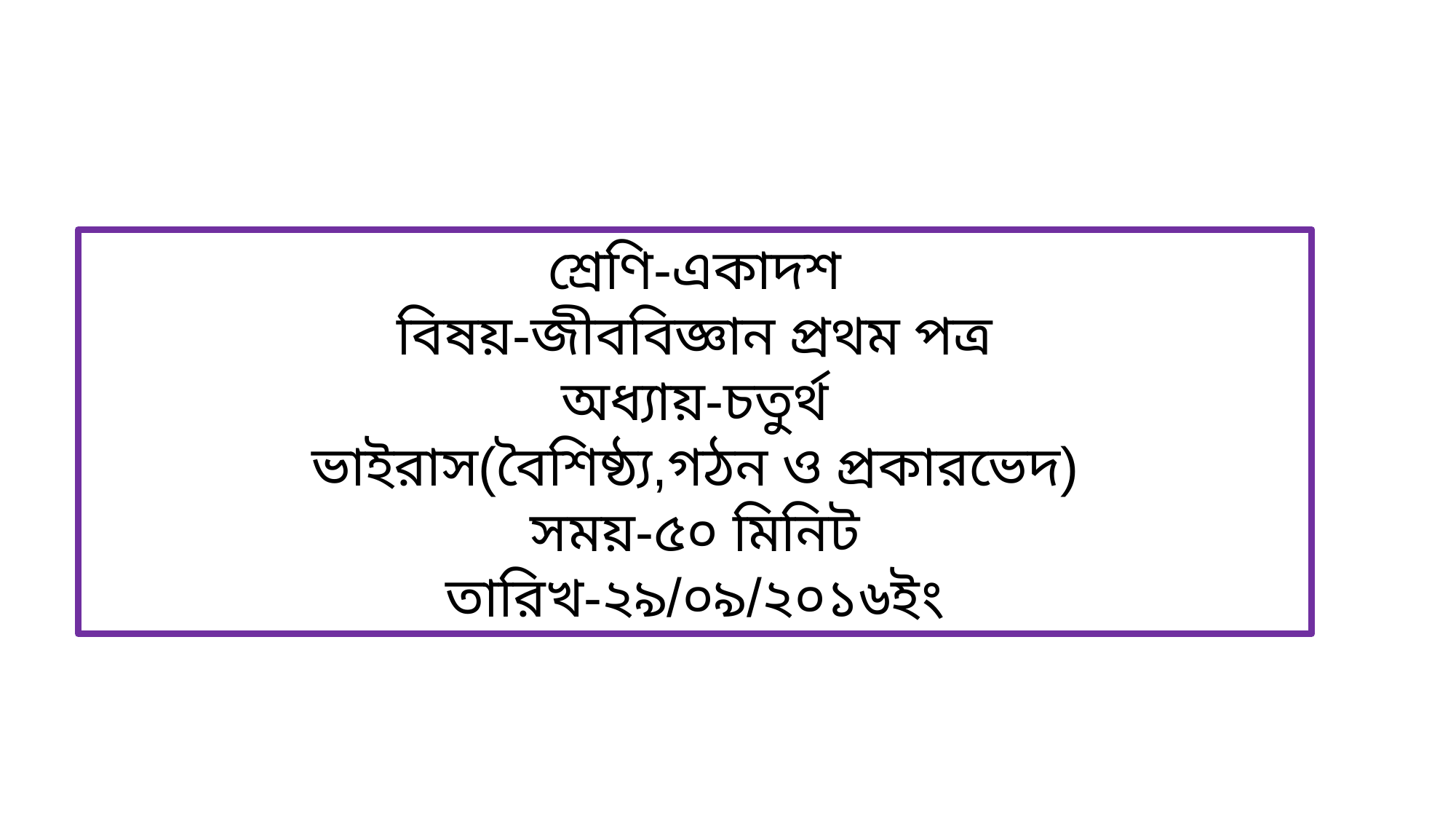

শ্রেণি-একাদশ
বিষয়-জীববিজ্ঞান প্রথম পত্র
অধ্যায়-চতুর্থ
ভাইরাস(বৈশিষ্ঠ্য,গঠন ও প্রকারভেদ)
সময়-৫০ মিনিট
তারিখ-২৯/০৯/২০১৬ইং